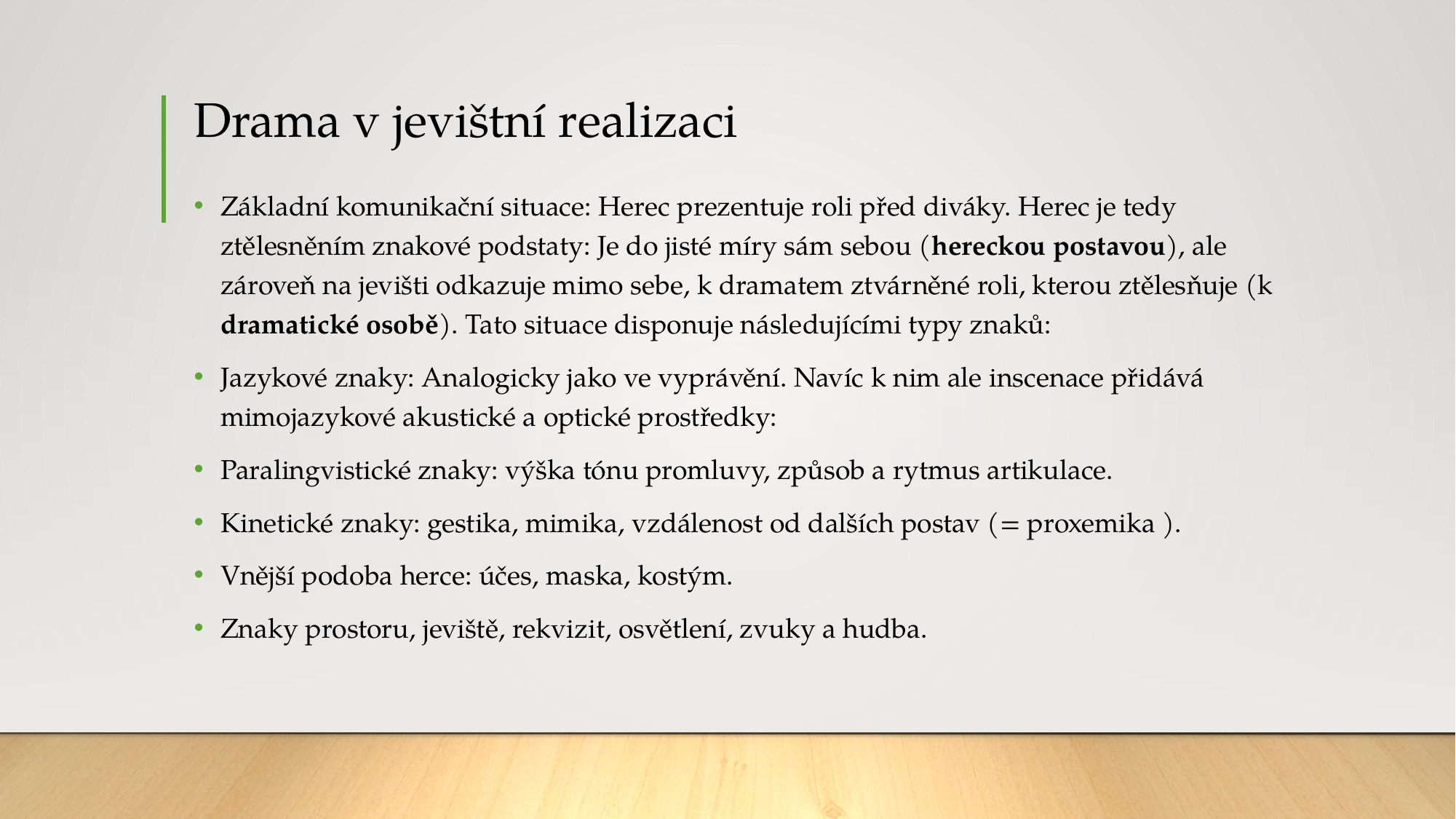

# Drama v jevištní realizaci
Základní komunikační situace: Herec prezentuje roli před diváky. Herec je tedy ztělesněním znakové podstaty: Je do jisté míry sám sebou (hereckou postavou), ale zároveň na jevišti odkazuje mimo sebe, k dramatem ztvárněné roli, kterou ztělesňuje (k dramatické osobě). Tato situace disponuje následujícími typy znaků:
Jazykové znaky: Analogicky jako ve vyprávění. Navíc k nim ale inscenace přidává mimojazykové akustické a optické prostředky:
Paralingvistické znaky: výška tónu promluvy, způsob a rytmus artikulace.
Kinetické znaky: gestika, mimika, vzdálenost od dalších postav (= proxemika ).
Vnější podoba herce: účes, maska, kostým.
Znaky prostoru, jeviště, rekvizit, osvětlení, zvuky a hudba.